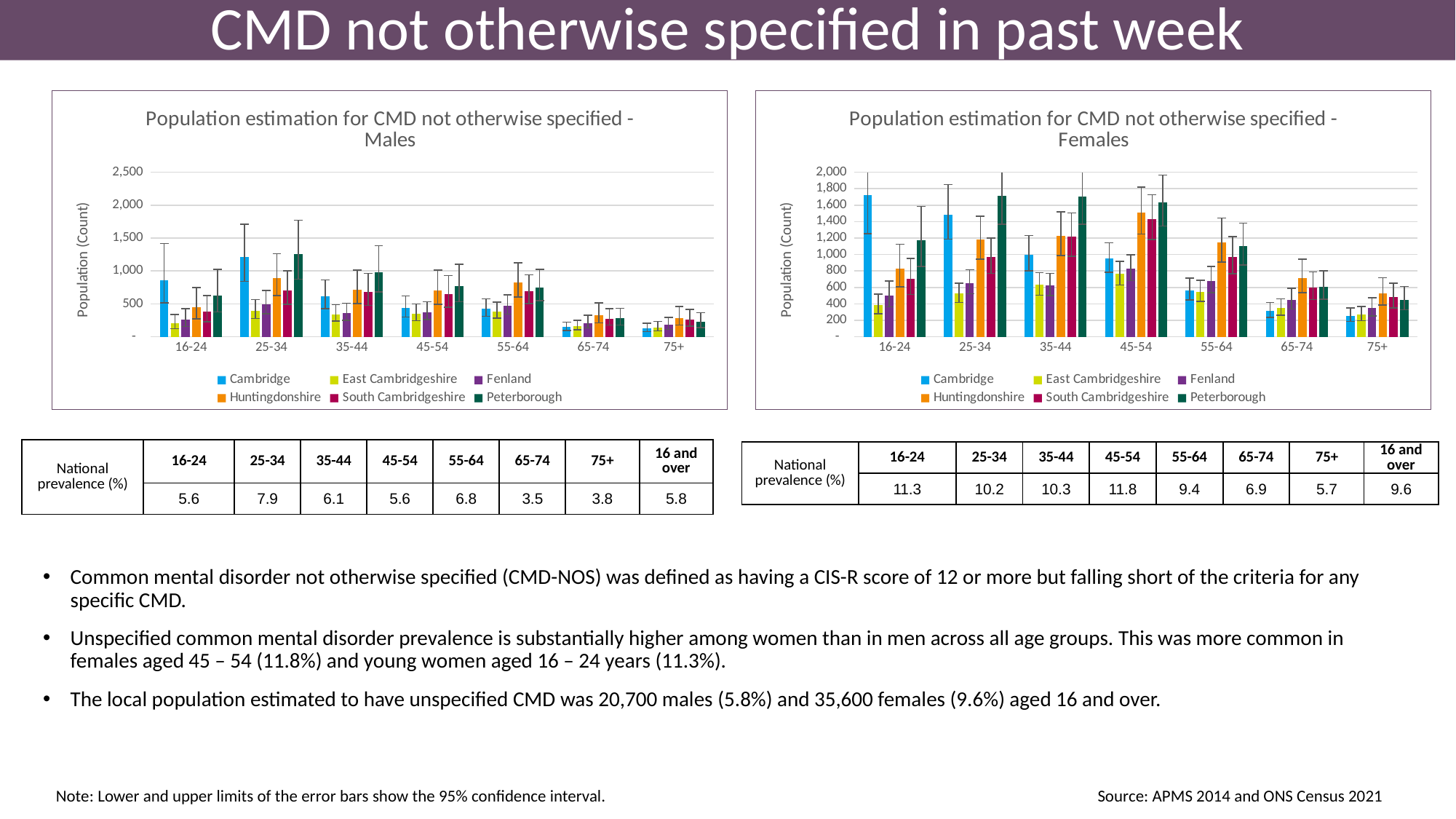

# CMD not otherwise specified in past week

### Chart: Population estimation for CMD not otherwise specified - Males

| Category | Cambridge | East Cambridgeshire | Fenland | Huntingdonshire | South Cambridgeshire | Peterborough |
|---|---|---|---|---|---|---|
| 16-24 | 862.7919999999999 | 207.48 | 259.392 | 453.712 | 380.18399999999997 | 624.848 |
| 25-34 | 1206.725 | 397.37 | 496.673 | 891.831 | 708.393 | 1252.229 |
| 35-44 | 609.512 | 342.94199999999995 | 358.009 | 716.445 | 678.015 | 975.939 |
| 45-54 | 434.50399999999996 | 350.11199999999997 | 371.84 | 706.664 | 648.7599999999999 | 768.9359999999999 |
| 55-64 | 423.3 | 387.328 | 470.152 | 827.56 | 690.812 | 751.672 |
| 65-74 | 145.075 | 162.12 | 209.895 | 331.975 | 277.235 | 278.845 |
| 75+ | 129.618 | 144.666 | 183.236 | 285.228 | 258.70399999999995 | 226.93599999999998 |

### Chart: Population estimation for CMD not otherwise specified - Females

| Category | Cambridge | East Cambridgeshire | Fenland | Huntingdonshire | South Cambridgeshire | Peterborough |
|---|---|---|---|---|---|---|
| 16-24 | 1719.747 | 382.95700000000005 | 498.78200000000004 | 829.1940000000001 | 703.1990000000001 | 1170.1150000000002 |
| 25-34 | 1483.59 | 524.28 | 654.534 | 1177.896 | 965.0219999999999 | 1710.744 |
| 35-44 | 994.671 | 629.948 | 621.5020000000001 | 1227.451 | 1215.606 | 1703.826 |
| 45-54 | 948.956 | 761.69 | 826.59 | 1510.5180000000003 | 1432.874 | 1630.642 |
| 55-64 | 567.008 | 545.952 | 678.492 | 1146.236 | 969.14 | 1099.7060000000001 |
| 65-74 | 314.157 | 349.416 | 447.32700000000006 | 712.701 | 597.7470000000001 | 605.4060000000001 |
| 75+ | 257.013 | 269.04 | 347.92800000000005 | 525.4259999999999 | 479.256 | 448.875 |
| National prevalence (%) | 16-24 | 25-34 | 35-44 | 45-54 | 55-64 | 65-74 | 75+ | 16 and over |
| --- | --- | --- | --- | --- | --- | --- | --- | --- |
|  | 5.6 | 7.9 | 6.1 | 5.6 | 6.8 | 3.5 | 3.8 | 5.8 |
| National prevalence (%) | 16-24 | 25-34 | 35-44 | 45-54 | 55-64 | 65-74 | 75+ | 16 and over |
| --- | --- | --- | --- | --- | --- | --- | --- | --- |
|  | 11.3 | 10.2 | 10.3 | 11.8 | 9.4 | 6.9 | 5.7 | 9.6 |

Common mental disorder not otherwise specified (CMD-NOS) was defined as having a CIS-R score of 12 or more but falling short of the criteria for any specific CMD.
Unspecified common mental disorder prevalence is substantially higher among women than in men across all age groups. This was more common in females aged 45 – 54 (11.8%) and young women aged 16 – 24 years (11.3%).
The local population estimated to have unspecified CMD was 20,700 males (5.8%) and 35,600 females (9.6%) aged 16 and over.
Note: Lower and upper limits of the error bars show the 95% confidence interval.
Source: APMS 2014 and ONS Census 2021